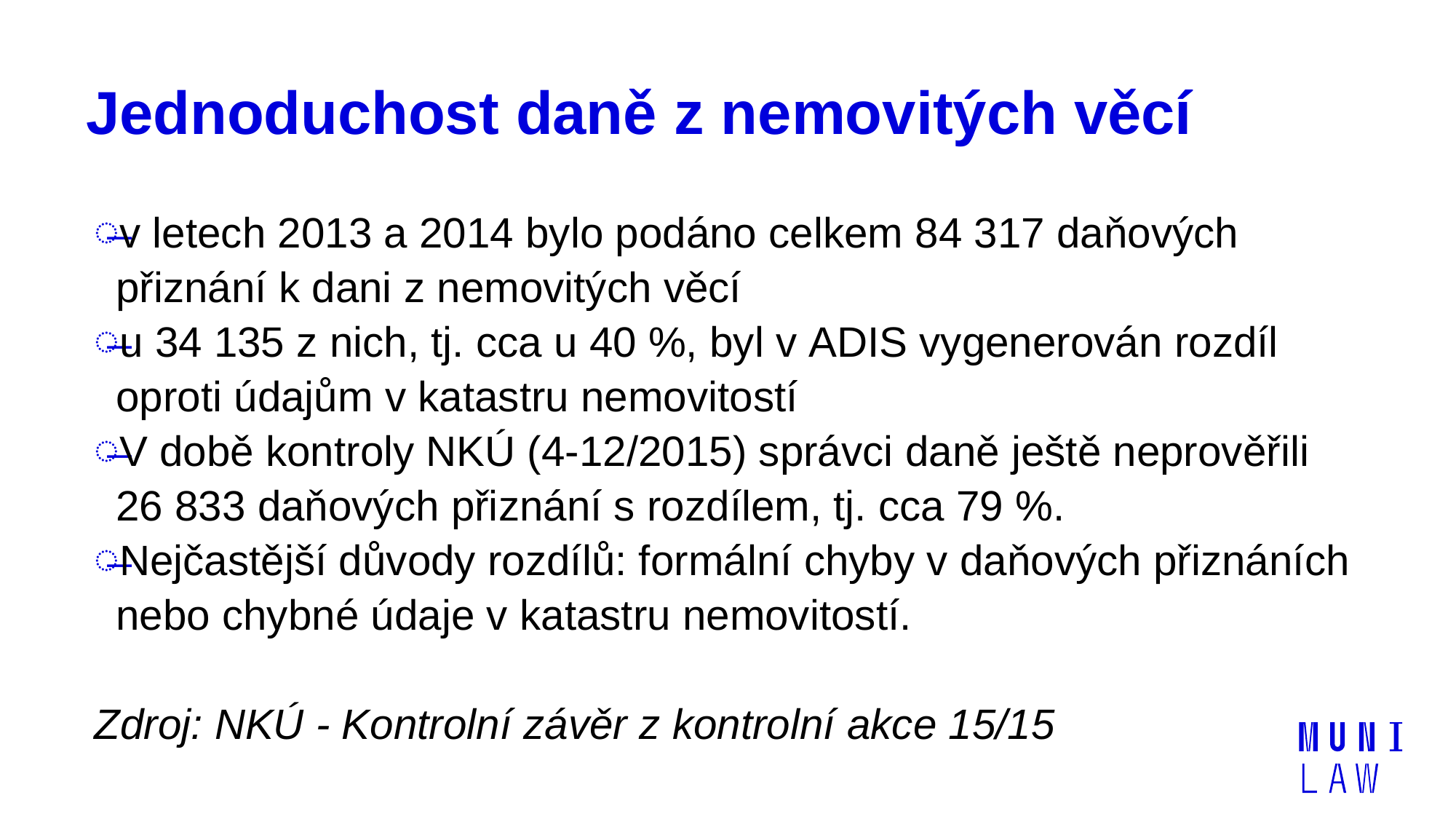

# Jednoduchost daně z nemovitých věcí
v letech 2013 a 2014 bylo podáno celkem 84 317 daňových přiznání k dani z nemovitých věcí
u 34 135 z nich, tj. cca u 40 %, byl v ADIS vygenerován rozdíl oproti údajům v katastru nemovitostí
V době kontroly NKÚ (4-12/2015) správci daně ještě neprověřili 26 833 daňových přiznání s rozdílem, tj. cca 79 %.
Nejčastější důvody rozdílů: formální chyby v daňových přiznáních nebo chybné údaje v katastru nemovitostí.

Zdroj: NKÚ - Kontrolní závěr z kontrolní akce 15/15